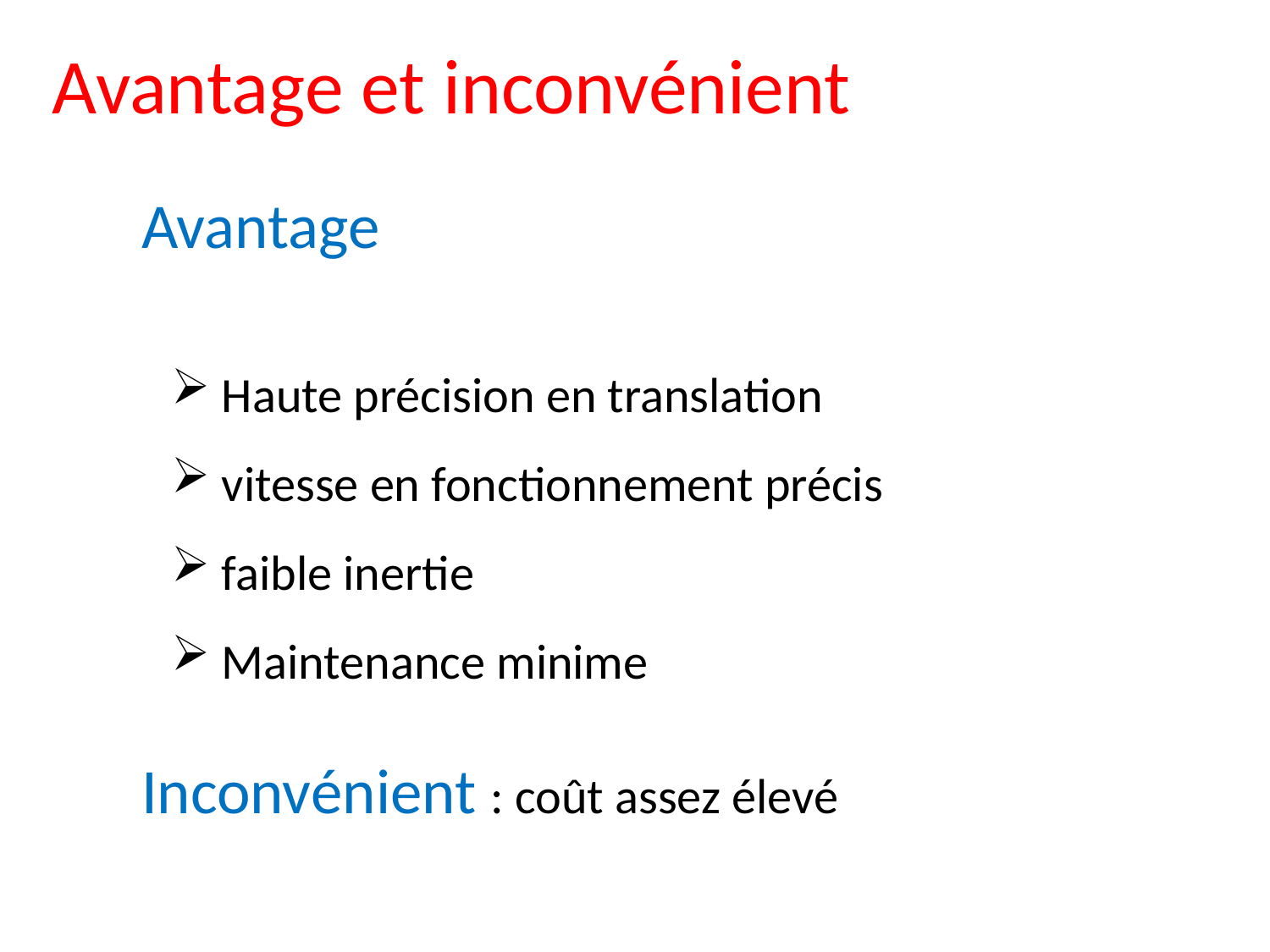

Avantage et inconvénient

Avantage
 Haute précision en translation
 vitesse en fonctionnement précis
 faible inertie
 Maintenance minime
Inconvénient : coût assez élevé